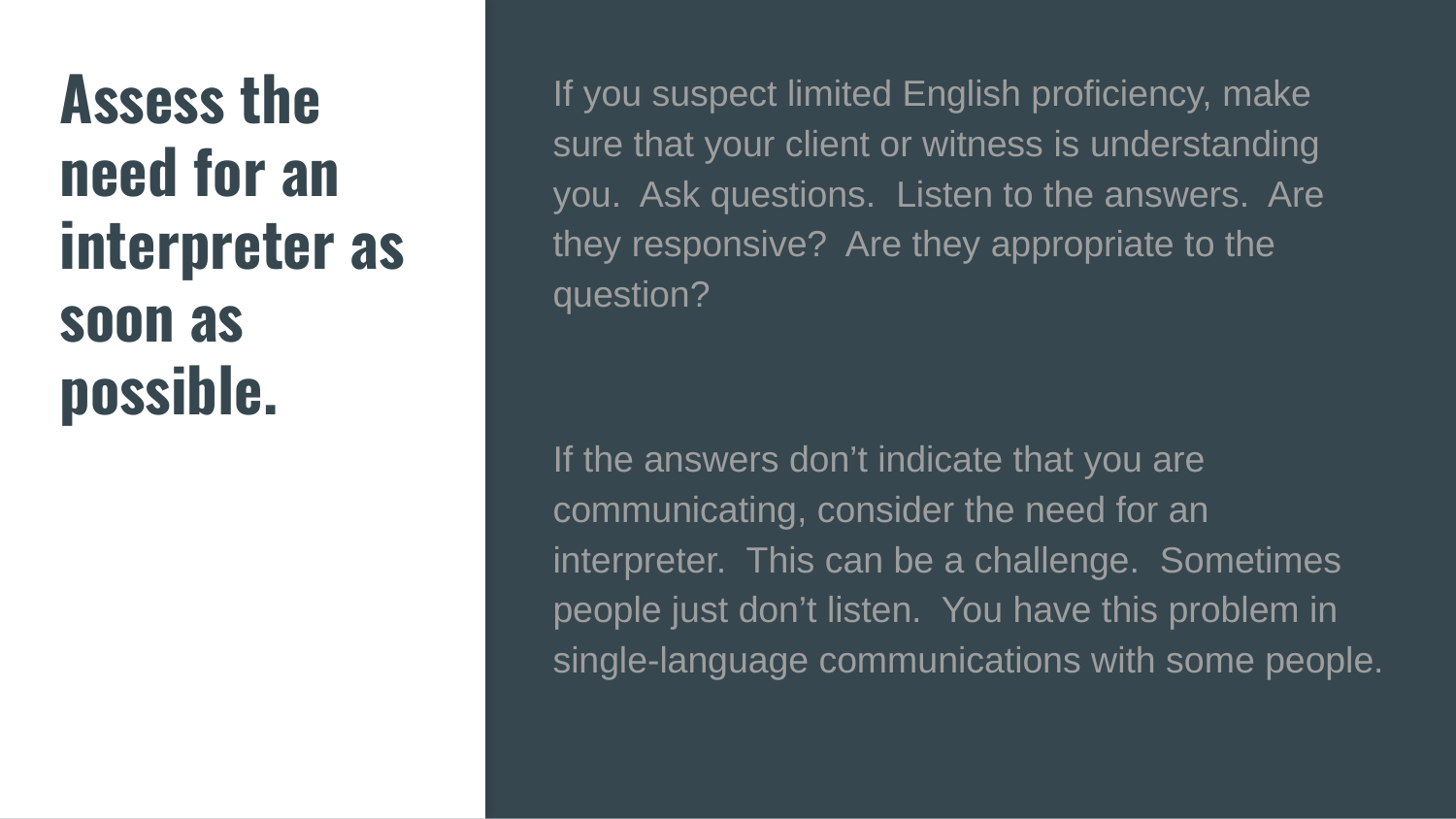

# Assess the need for an interpreter as soon as possible.
If you suspect limited English proficiency, make sure that your client or witness is understanding you.  Ask questions.  Listen to the answers.  Are they responsive?  Are they appropriate to the question?

If the answers don’t indicate that you are communicating, consider the need for an interpreter.  This can be a challenge.  Sometimes people just don’t listen.  You have this problem in single-language communications with some people.